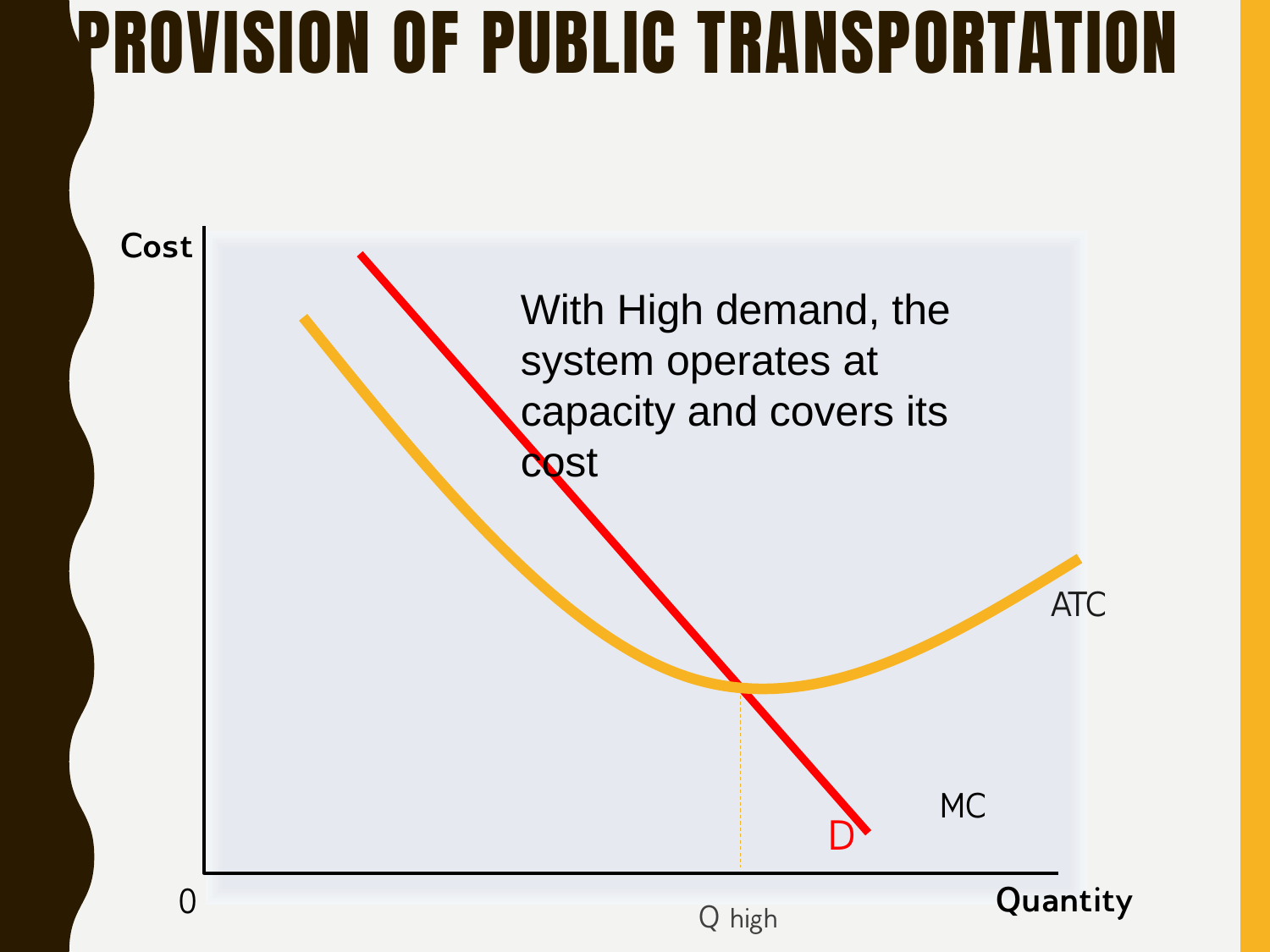

# Provision of public transportation

Cost

With High demand, the system operates at capacity and covers its cost

ATC
MC
D
Quantity
0
Q high